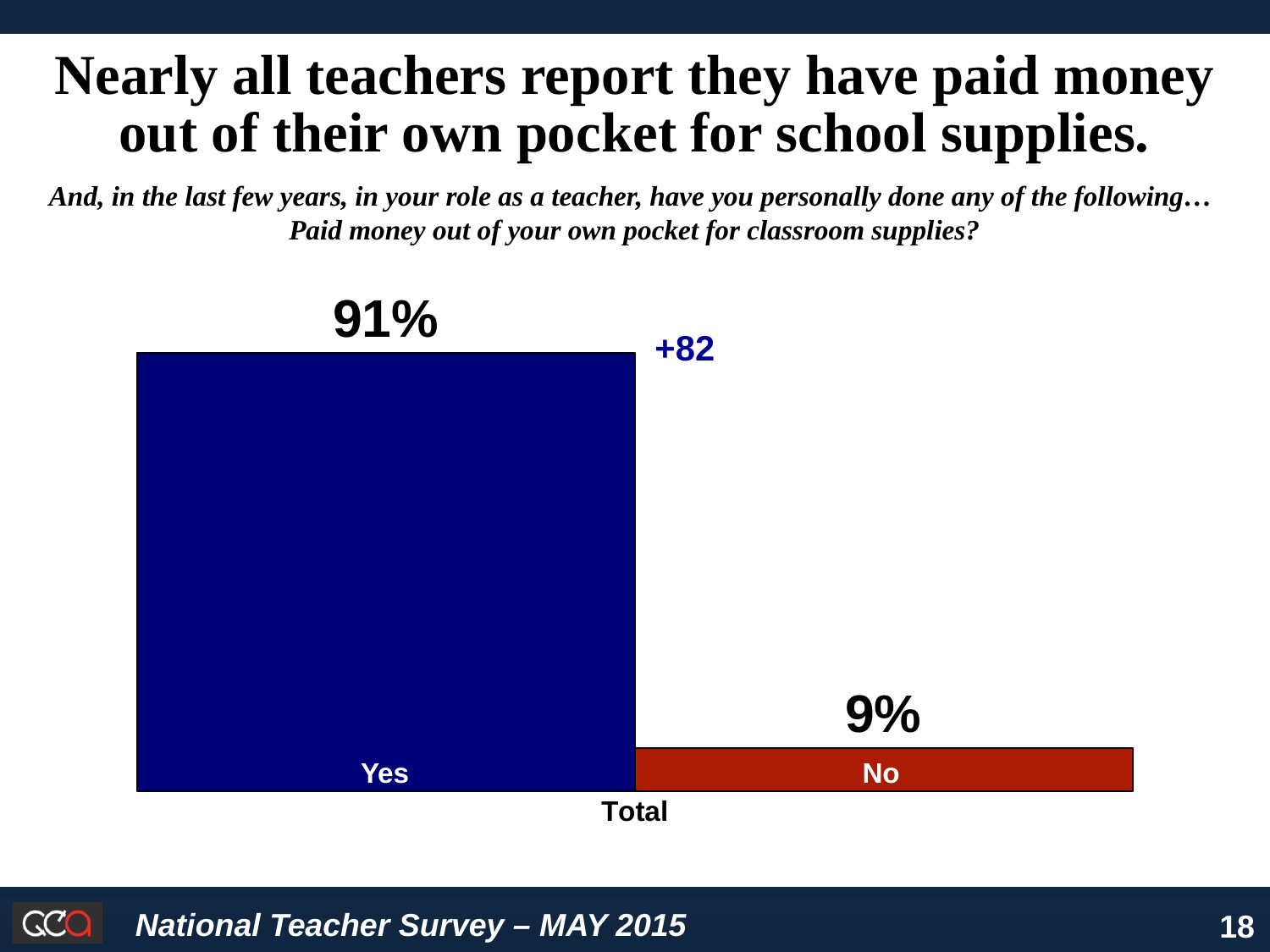

### Chart

| Category | Series 1 | Series 2 |
|---|---|---|
| Total | 0.91 | 0.09 |
Nearly all teachers report they have paid money out of their own pocket for school supplies.
And, in the last few years, in your role as a teacher, have you personally done any of the following…
Paid money out of your own pocket for classroom supplies?
+82
Yes
No